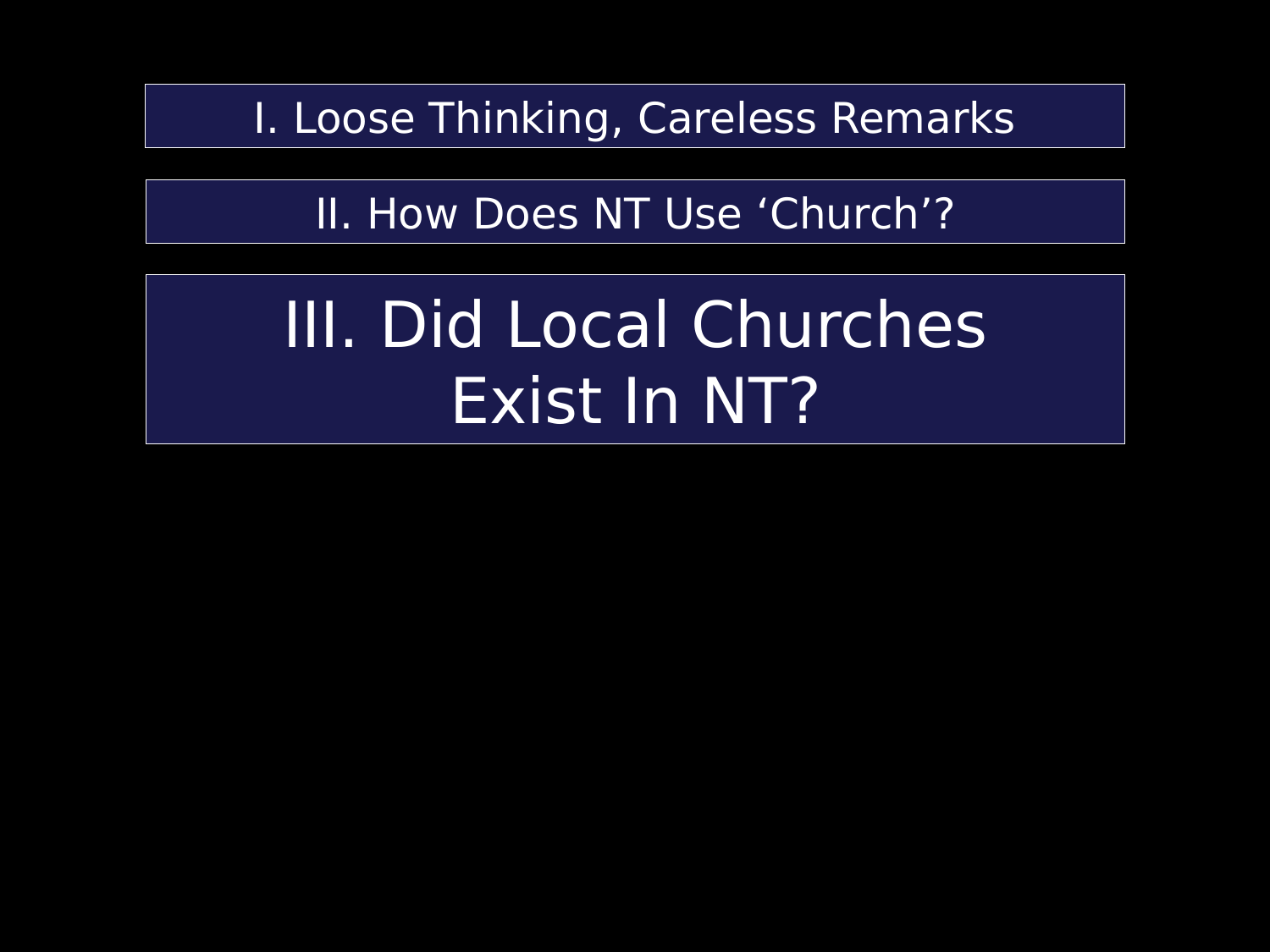

# I. Loose Thinking, Careless Remarks
II. How Does NT Use ‘Church’?
III. Did Local Churches
Exist In NT?